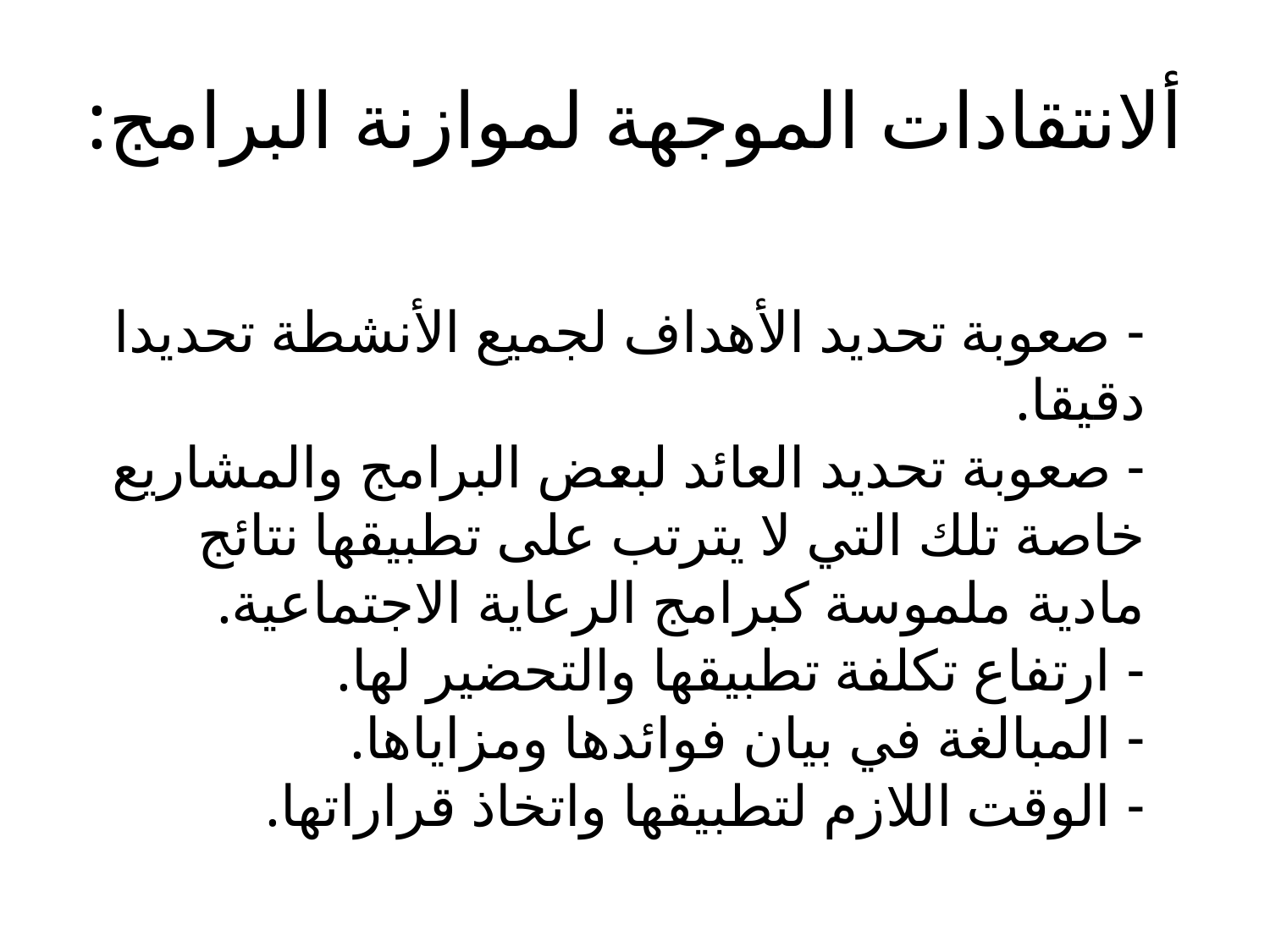

# ألانتقادات الموجهة لموازنة البرامج:
- صعوبة تحديد الأهداف لجميع الأنشطة تحديدا دقيقا.
- صعوبة تحديد العائد لبعض البرامج والمشاريع خاصة تلك التي لا يترتب على تطبيقها نتائج مادية ملموسة كبرامج الرعاية الاجتماعية.
- ارتفاع تكلفة تطبيقها والتحضير لها.
- المبالغة في بيان فوائدها ومزاياها.
- الوقت اللازم لتطبيقها واتخاذ قراراتها.